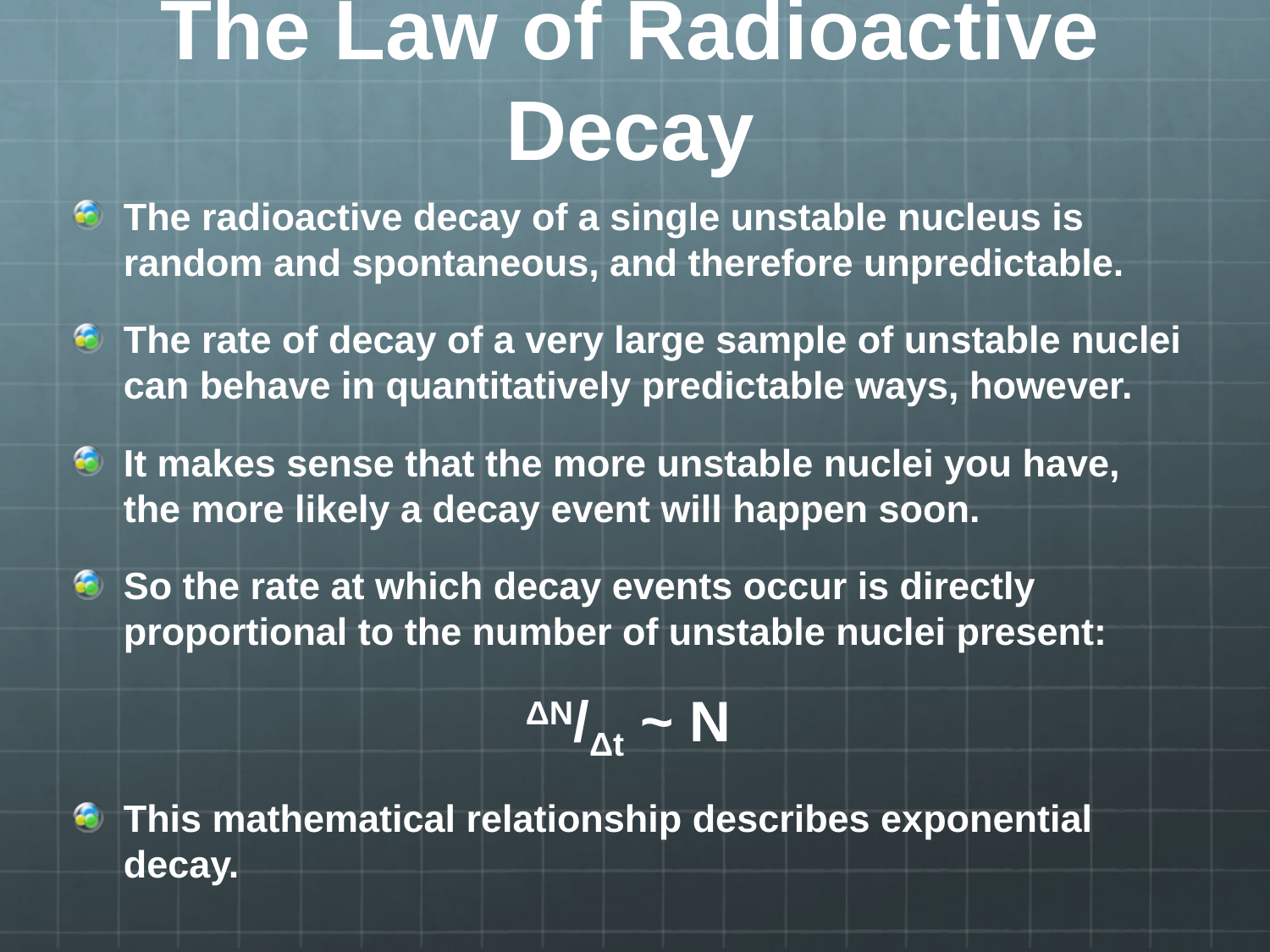

# The Law of Radioactive Decay
The radioactive decay of a single unstable nucleus is random and spontaneous, and therefore unpredictable.
The rate of decay of a very large sample of unstable nuclei can behave in quantitatively predictable ways, however.
It makes sense that the more unstable nuclei you have, the more likely a decay event will happen soon.
So the rate at which decay events occur is directly proportional to the number of unstable nuclei present:
ΔN/Δt ~ N
This mathematical relationship describes exponential decay.